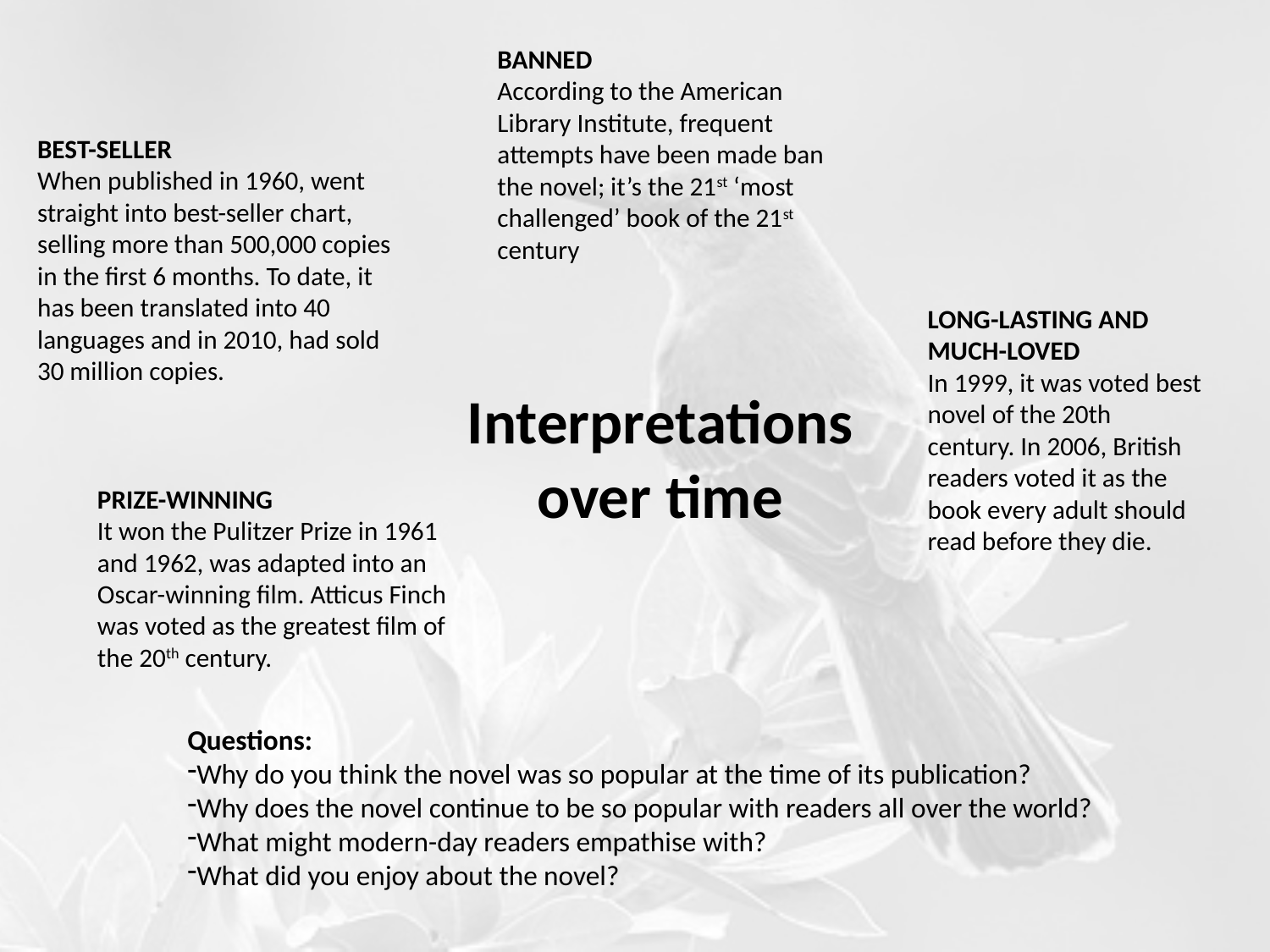

BANNED
According to the American Library Institute, frequent attempts have been made ban the novel; it’s the 21st ‘most challenged’ book of the 21st century

BEST-SELLER
When published in 1960, went straight into best-seller chart, selling more than 500,000 copies in the first 6 months. To date, it has been translated into 40 languages and in 2010, had sold 30 million copies.

LONG-LASTING AND MUCH-LOVED
In 1999, it was voted best novel of the 20th century. In 2006, British readers voted it as the book every adult should read before they die.

Interpretations over time
PRIZE-WINNING
It won the Pulitzer Prize in 1961 and 1962, was adapted into an Oscar-winning film. Atticus Finch was voted as the greatest film of the 20th century.

Questions:
Why do you think the novel was so popular at the time of its publication?
Why does the novel continue to be so popular with readers all over the world?
What might modern-day readers empathise with?
What did you enjoy about the novel?